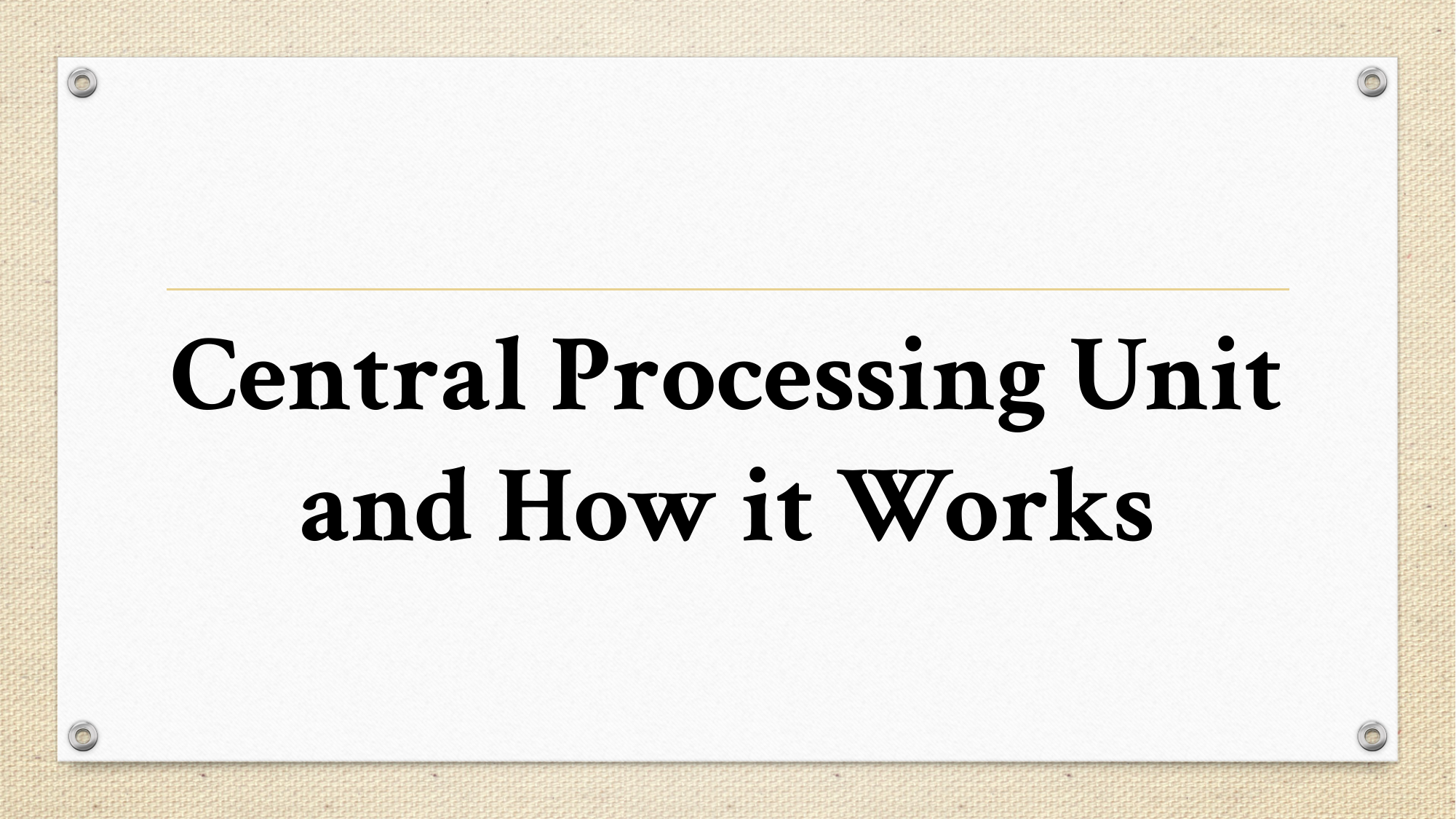

Central Processing Unit and How it Works